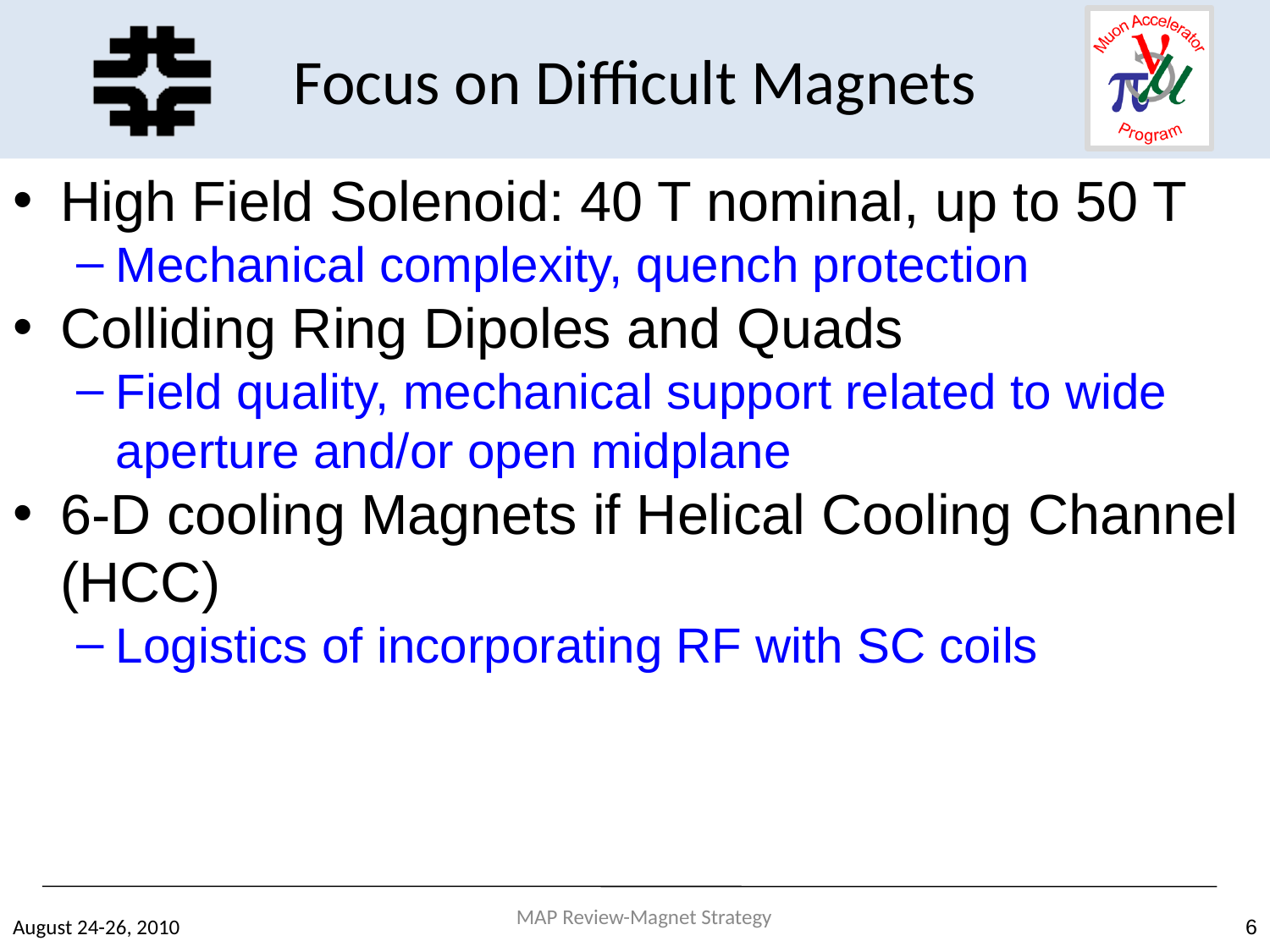

Focus on Difficult Magnets
High Field Solenoid: 40 T nominal, up to 50 T
Mechanical complexity, quench protection
Colliding Ring Dipoles and Quads
Field quality, mechanical support related to wide aperture and/or open midplane
6-D cooling Magnets if Helical Cooling Channel (HCC)
Logistics of incorporating RF with SC coils

MAP Review-Magnet Strategy
August 24-26, 2010
6